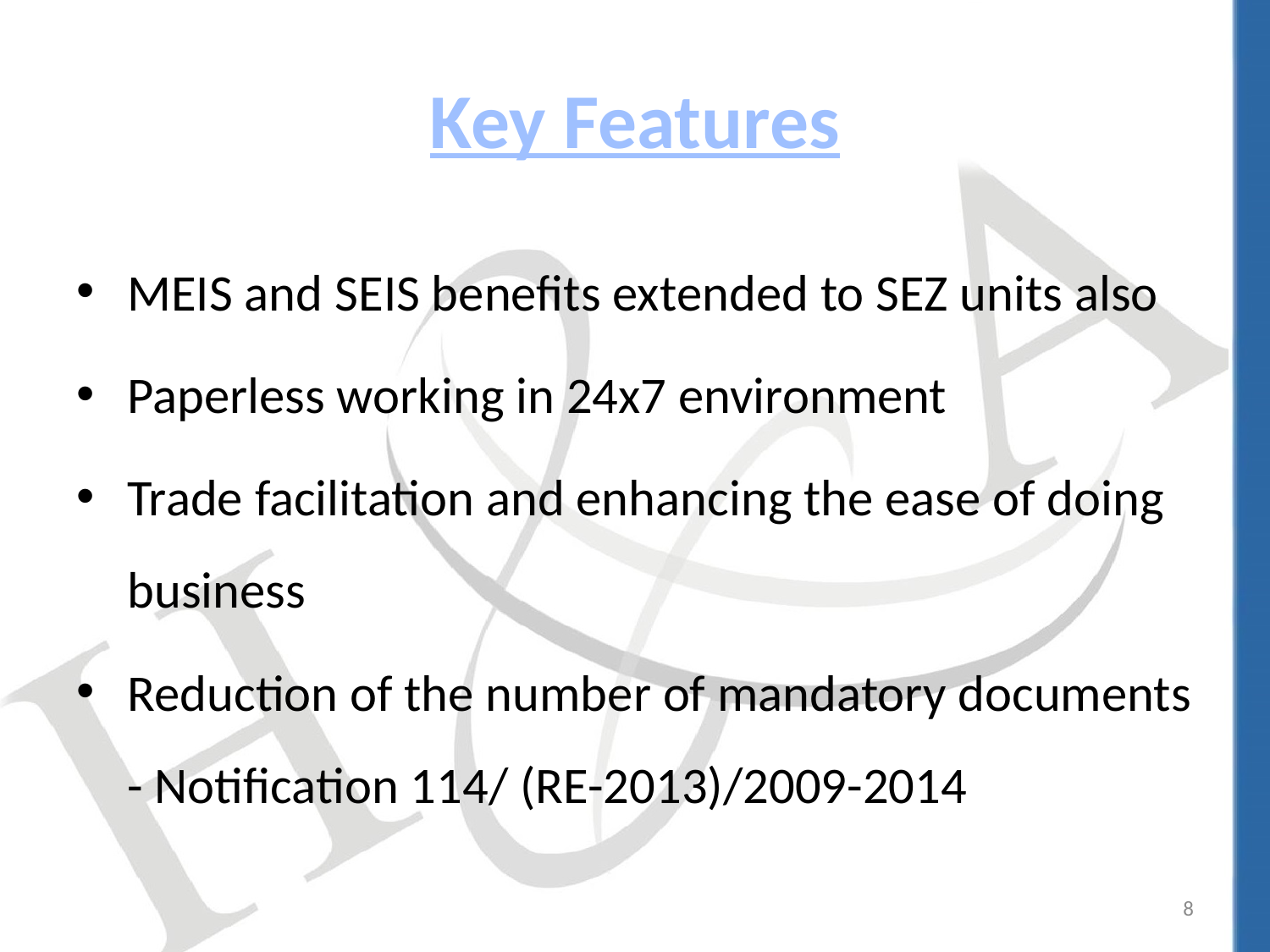

# Key Features
MEIS and SEIS benefits extended to SEZ units also
Paperless working in 24x7 environment
Trade facilitation and enhancing the ease of doing business
Reduction of the number of mandatory documents - Notification 114/ (RE-2013)/2009-2014
8